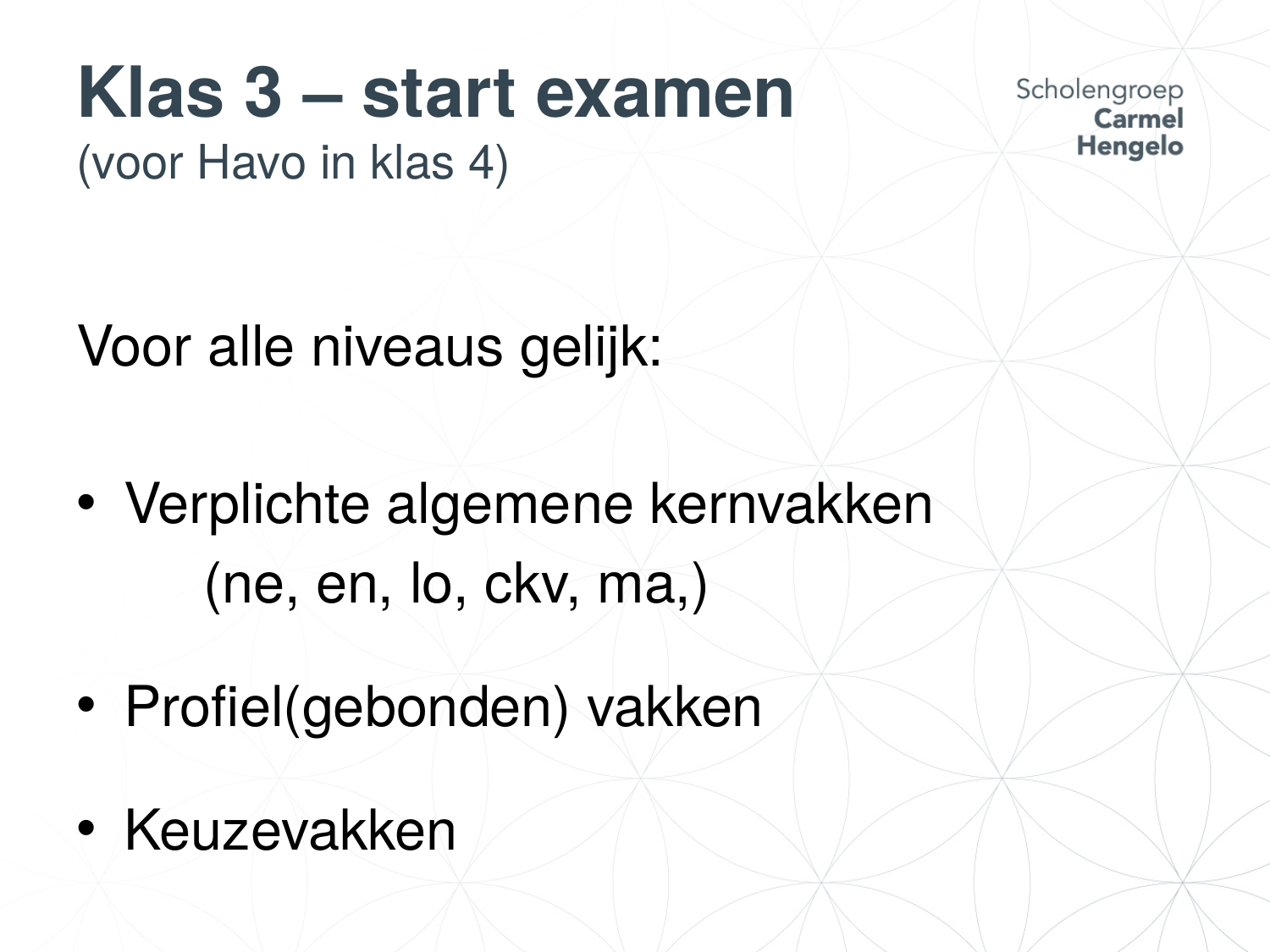

# Klas 3 – start examen (voor Havo in klas 4)
Voor alle niveaus gelijk:

Verplichte algemene kernvakken
	(ne, en, lo, ckv, ma,)

Profiel(gebonden) vakken

Keuzevakken